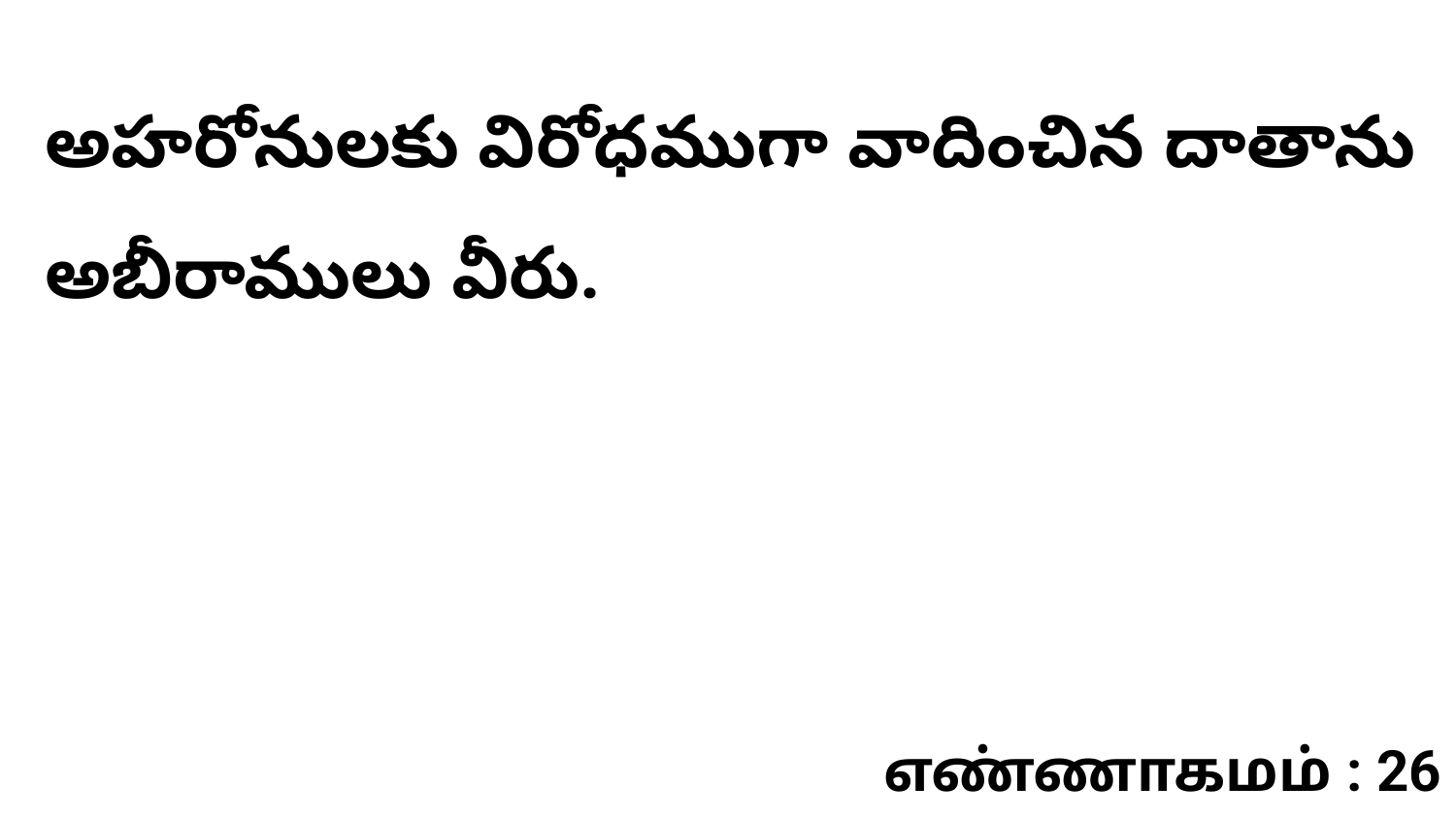

అహరోనులకు విరోధముగా వాదించిన దాతాను అబీరాములు వీరు.
எண்ணாகமம் : 26